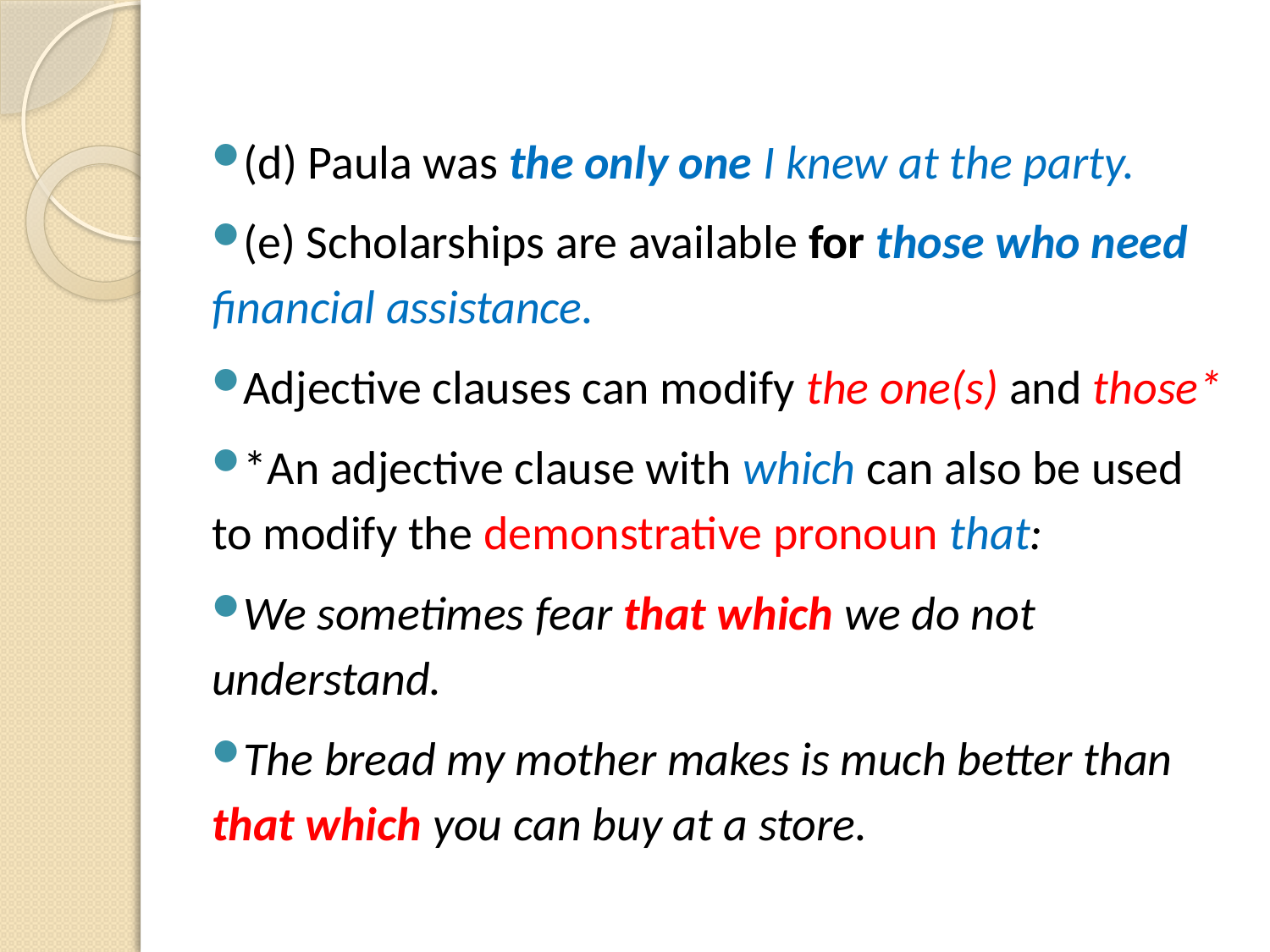

(d) Paula was the only one I knew at the party.
(e) Scholarships are available for those who need financial assistance.
Adjective clauses can modify the one(s) and those*
*An adjective clause with which can also be used to modify the demonstrative pronoun that:
We sometimes fear that which we do not understand.
The bread my mother makes is much better than that which you can buy at a store.